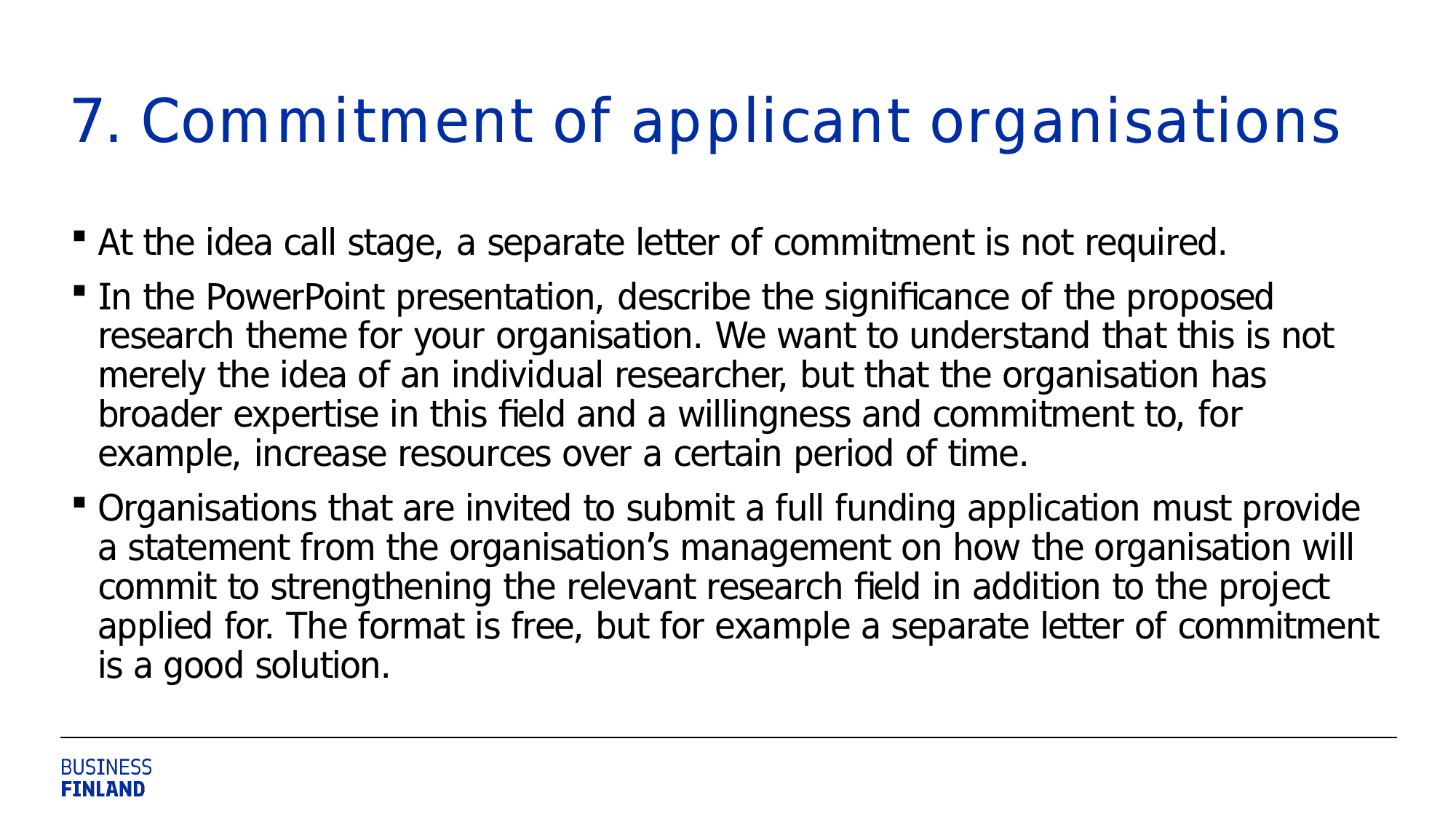

# 7. Commitment of applicant organisations
At the idea call stage, a separate letter of commitment is not required.
In the PowerPoint presentation, describe the significance of the proposed research theme for your organisation. We want to understand that this is not merely the idea of an individual researcher, but that the organisation has broader expertise in this field and a willingness and commitment to, for example, increase resources over a certain period of time.
Organisations that are invited to submit a full funding application must provide a statement from the organisation’s management on how the organisation will commit to strengthening the relevant research field in addition to the project applied for. The format is free, but for example a separate letter of commitment is a good solution.